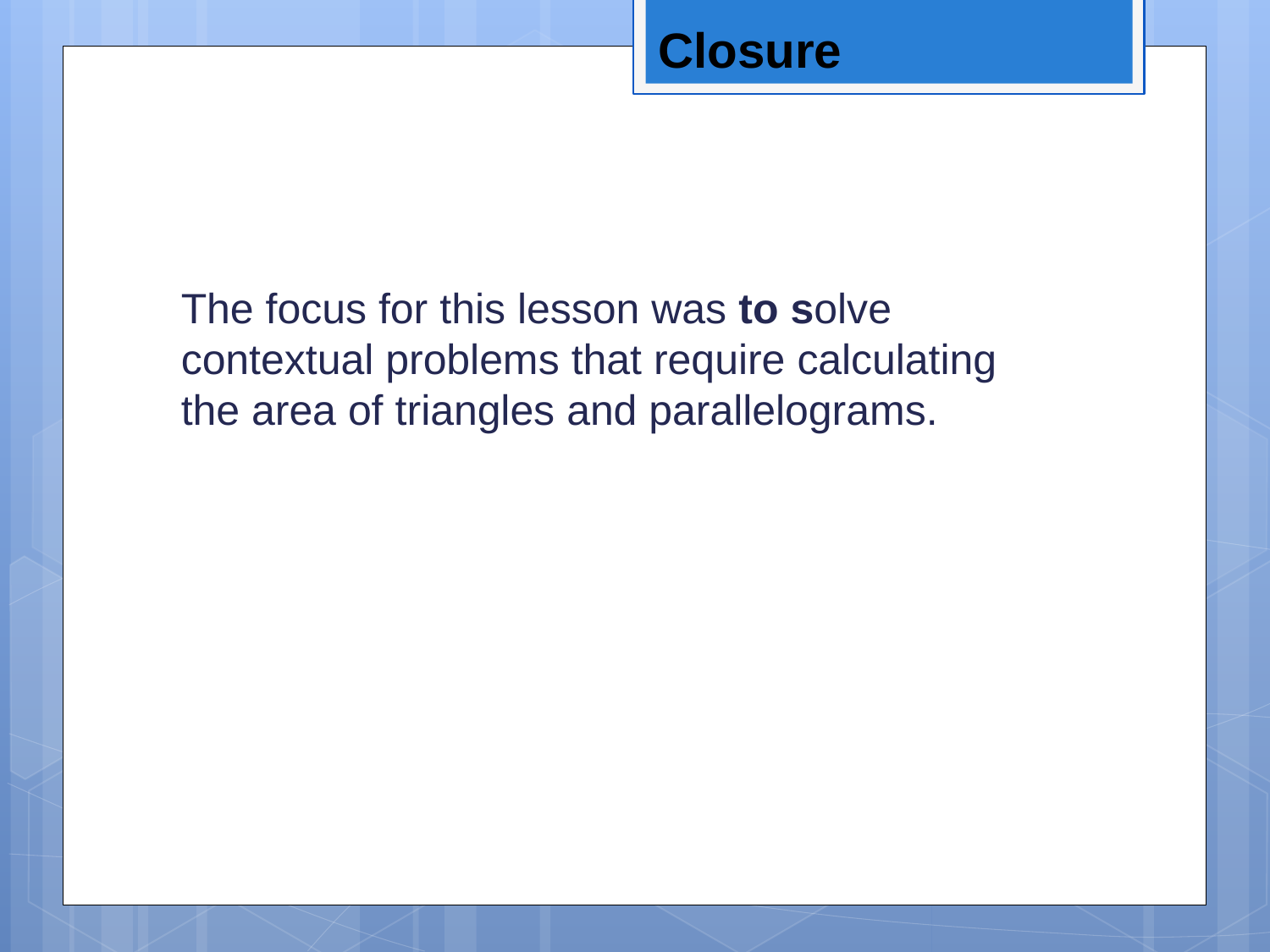

# Closure
The focus for this lesson was to solve contextual problems that require calculating the area of triangles and parallelograms.